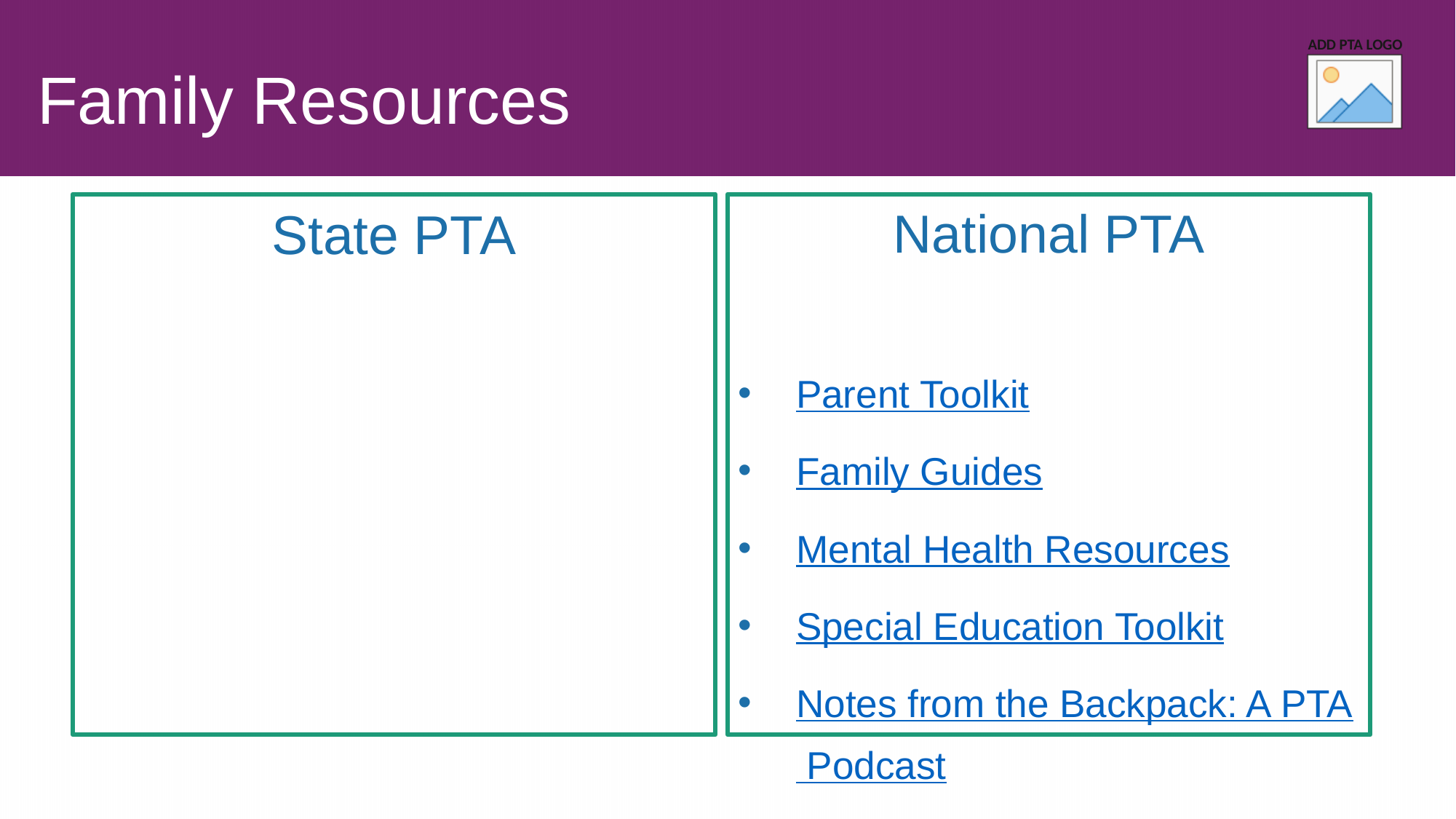

# Family Resources

State PTA

National PTA

Parent Toolkit
Family Guides
Mental Health Resources
Special Education Toolkit
Notes from the Backpack: A PTA Podcast